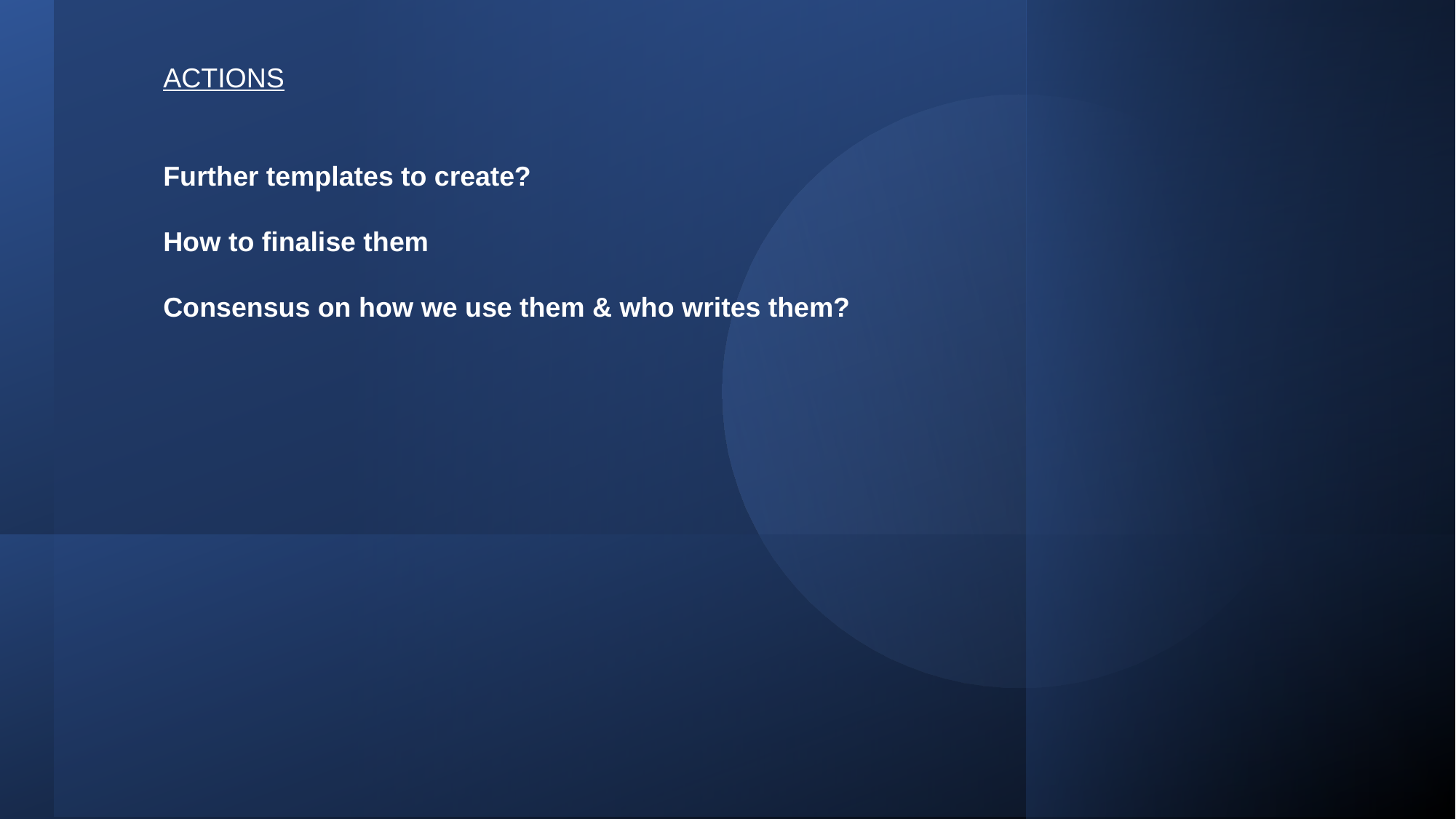

ACTIONS

Further templates to create?

How to finalise them

Consensus on how we use them & who writes them?